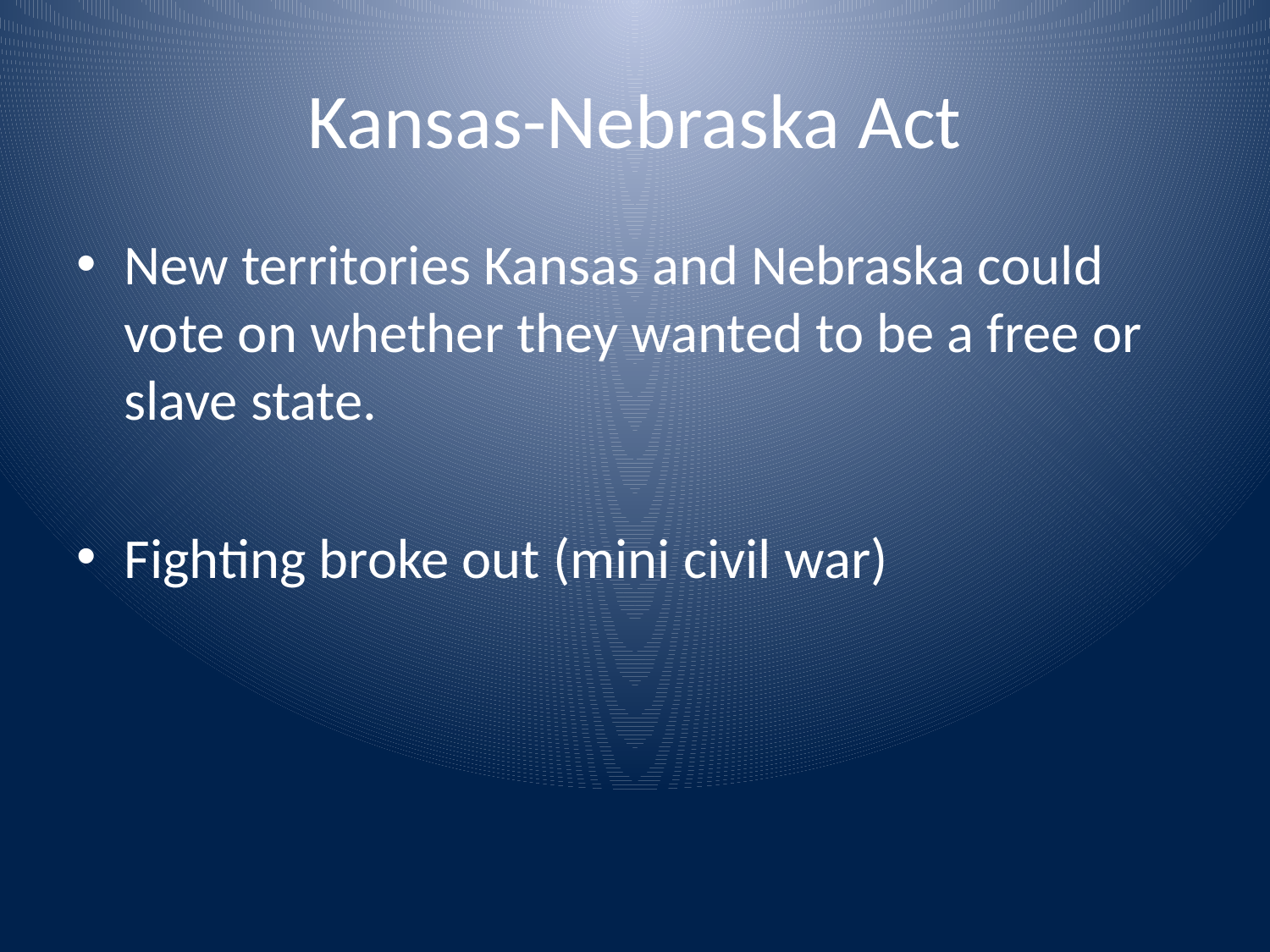

# Kansas-Nebraska Act
New territories Kansas and Nebraska could vote on whether they wanted to be a free or slave state.

Fighting broke out (mini civil war)